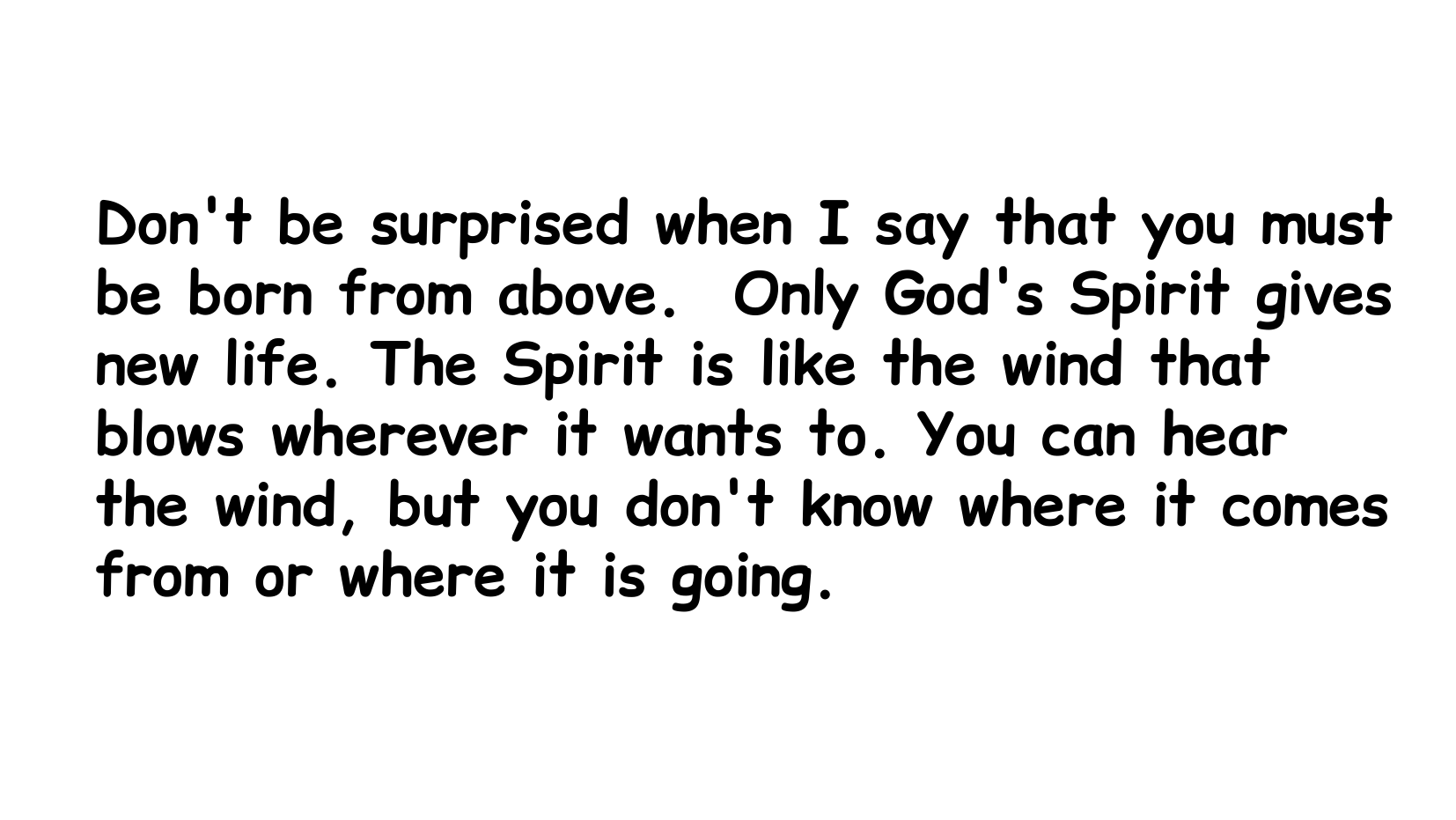

# Don't be surprised when I say that you must be born from above.  Only God's Spirit gives new life. The Spirit is like the wind that blows wherever it wants to. You can hear the wind, but you don't know where it comes from or where it is going.